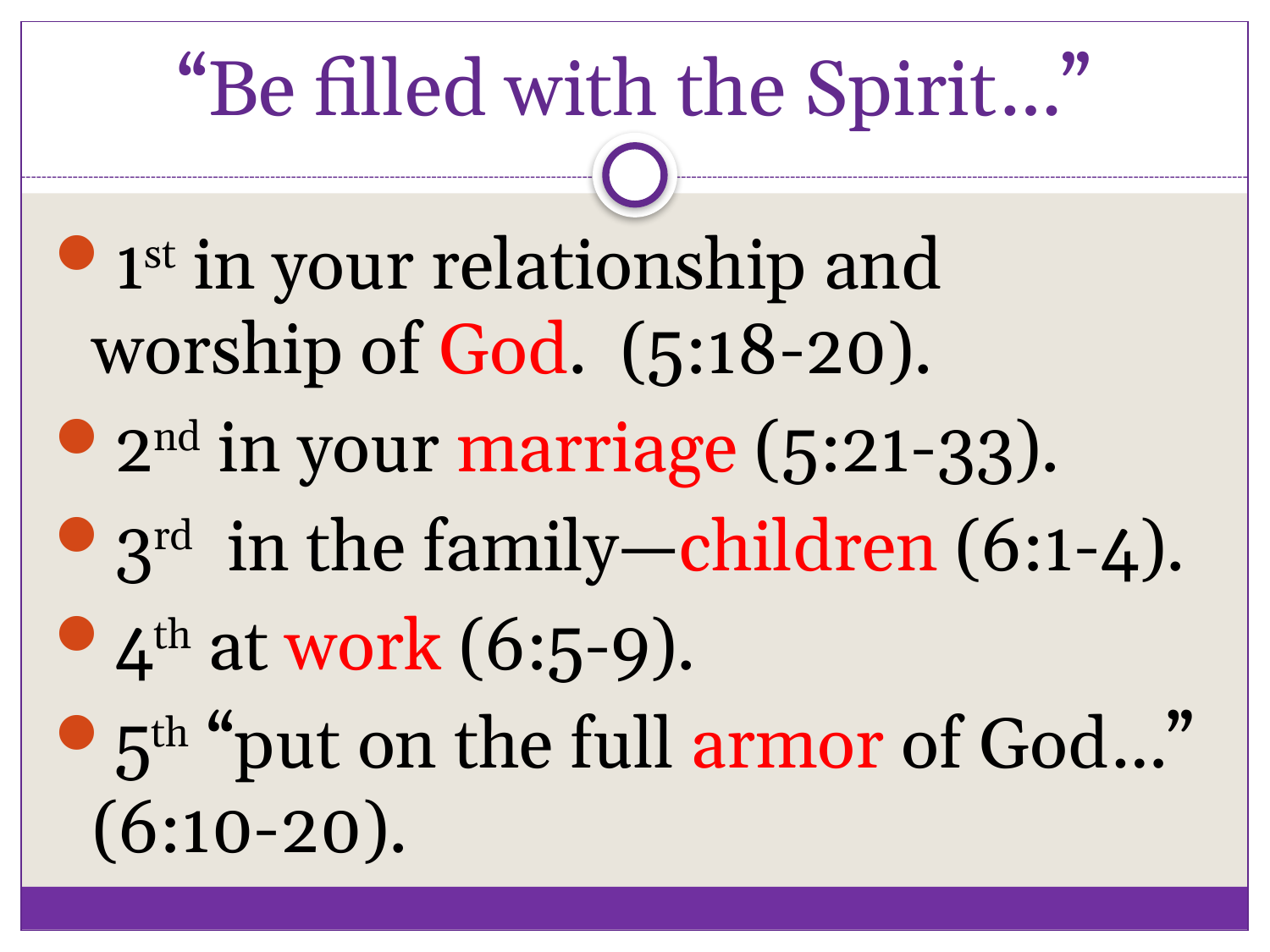

# “Be filled with the Spirit…”
1st in your relationship and worship of God.  (5:18-20).
2nd in your marriage (5:21-33).
3rd  in the family—children (6:1-4).
4th at work (6:5-9).
5th “put on the full armor of God…” (6:10-20).